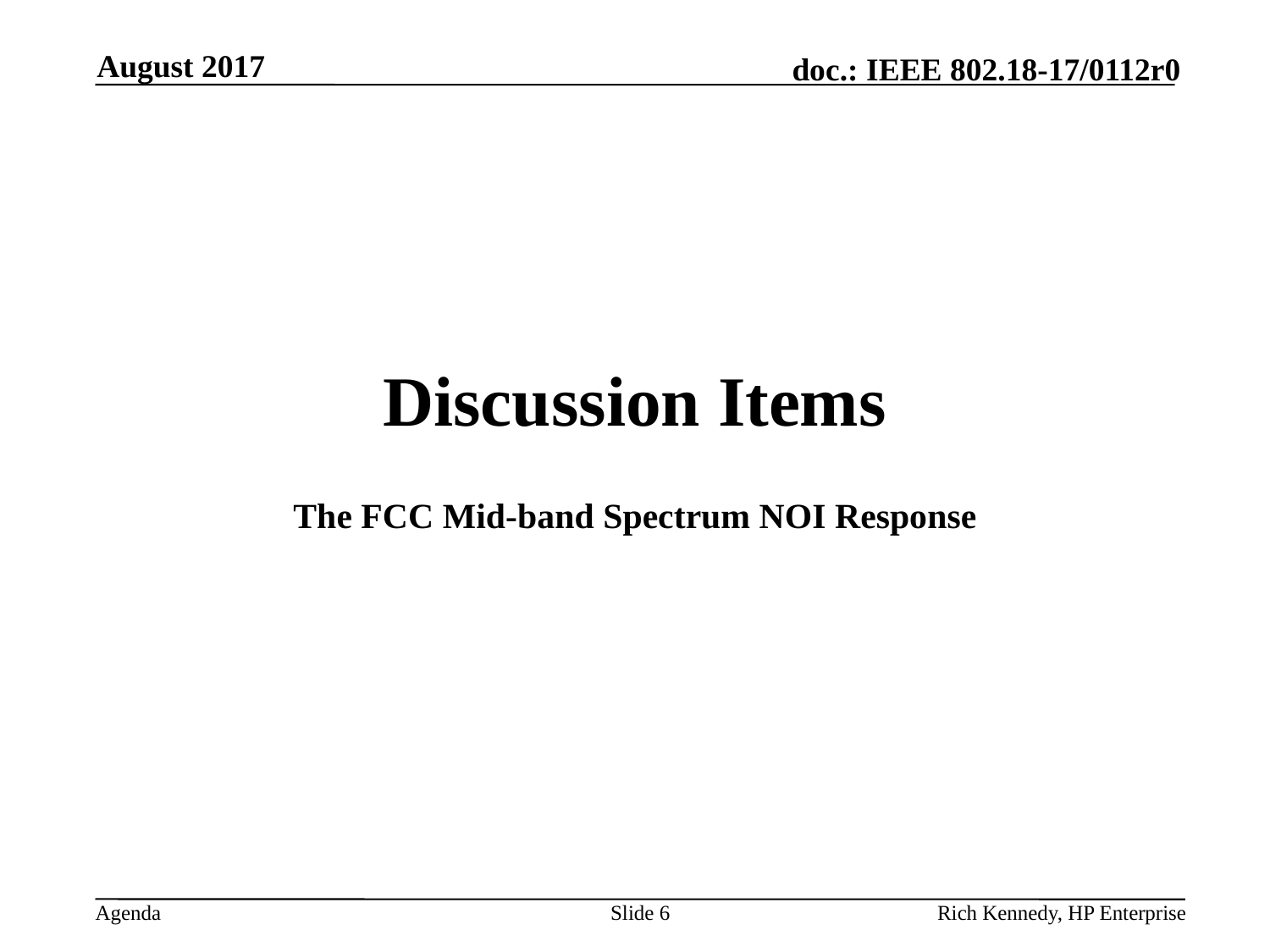

August 2017
# Discussion Items
The FCC Mid-band Spectrum NOI Response
Slide 6
Rich Kennedy, HP Enterprise